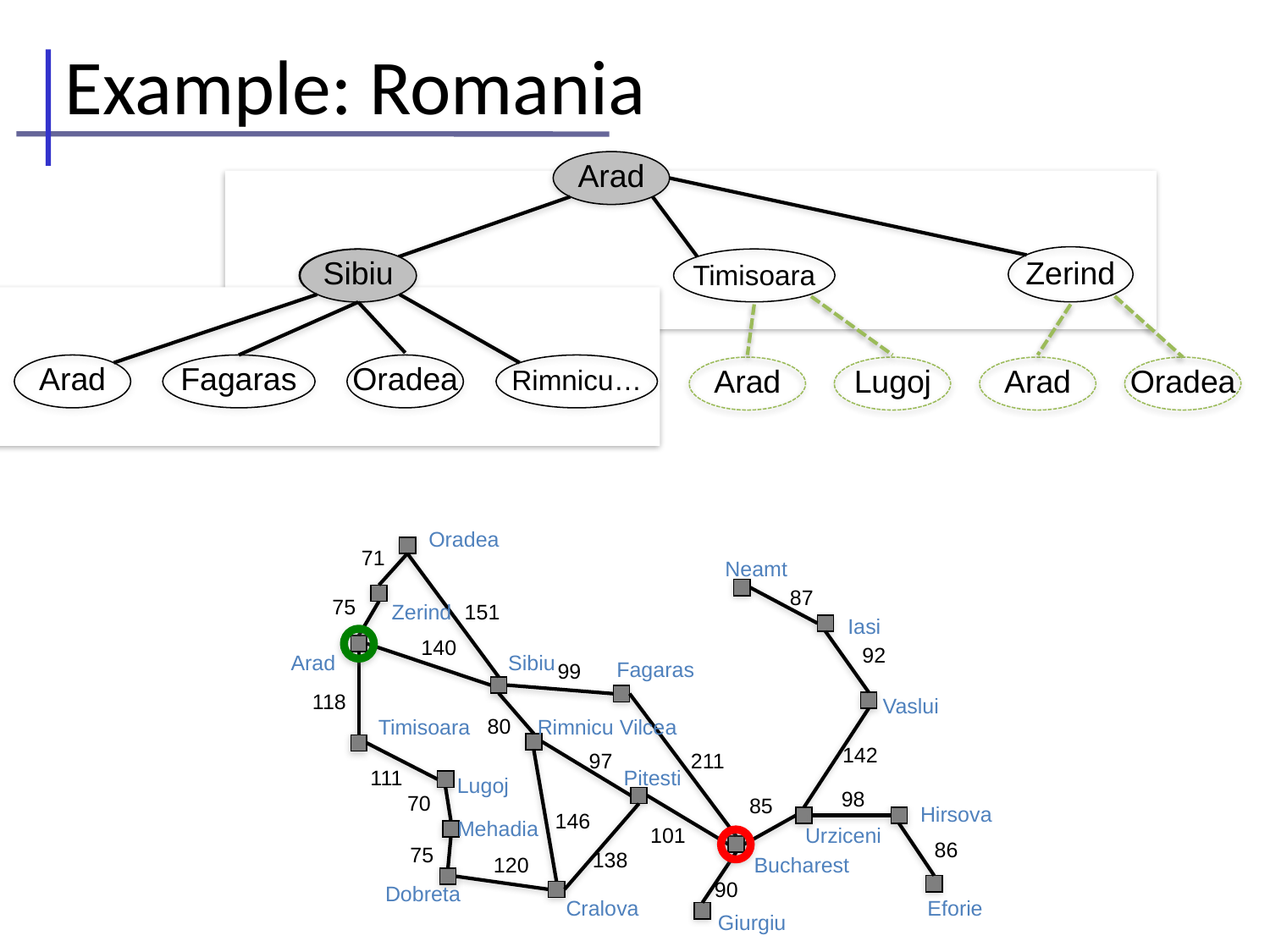

# Example: Romania
Arad

Sibiu
Zerind

Timisoara

Arad

Sibiu
Zerind

Timisoara
Sibiu

Arad
Fagaras
Oradea

Rimnicu…

Arad
Fagaras
Oradea
Arad
Lugoj
Arad
Oradea

Rimnicu…
Oradea

71
Neamt
87

75
Zerind
151
Iasi

140

92
Arad
Sibiu
Fagaras
99

118

Vaslui

80
Timisoara
Rimnicu Vilcea

142
97
211
Pitesti
111
Lugoj

98
70
85

Hirsova
146

Mehadia
101
Urziceni

86
75

138
Bucharest
120

90
Dobreta

Eforie
Cralova

Giurgiu